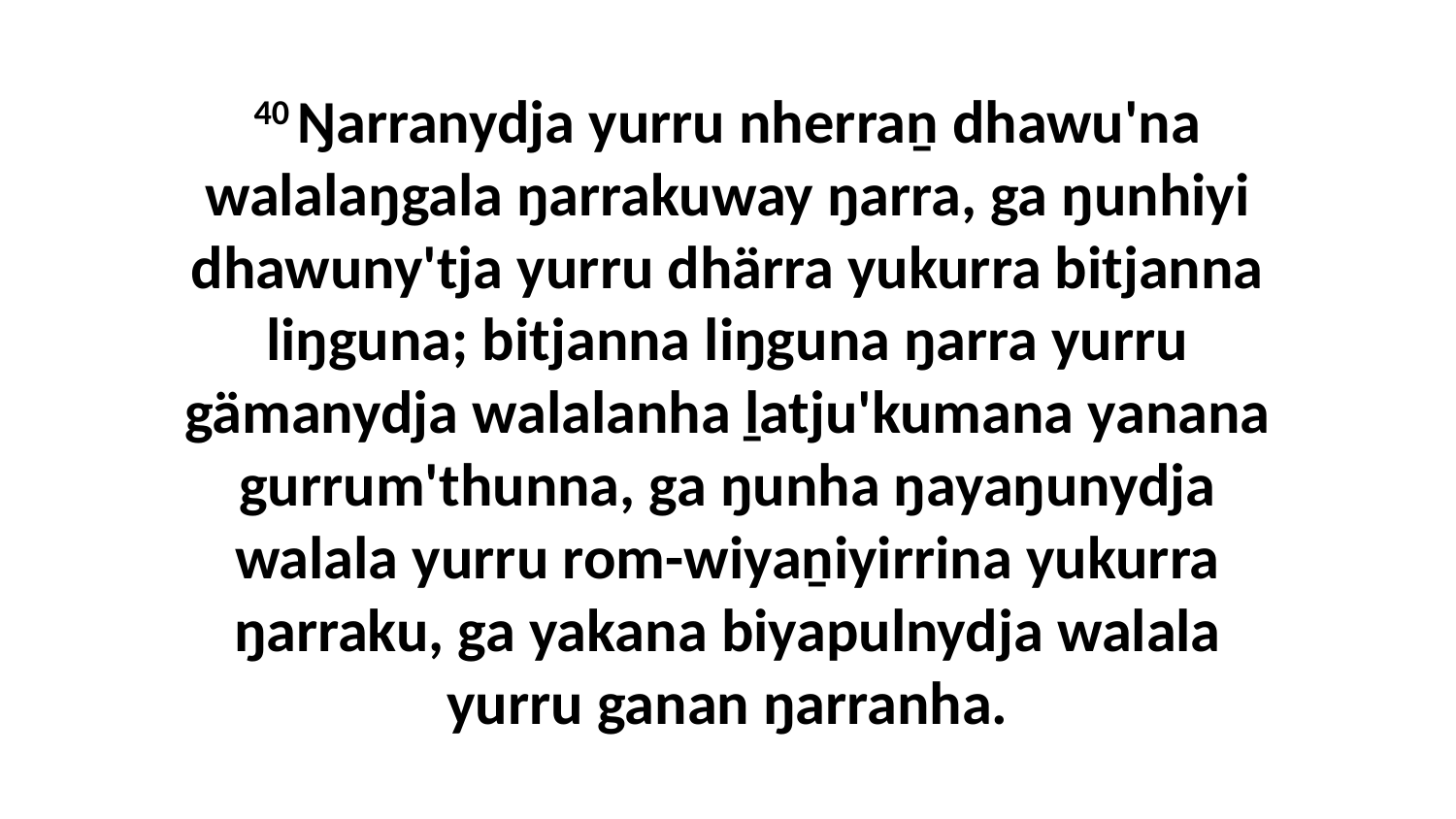

40 Ŋarranydja yurru nherraṉ dhawu'na walalaŋgala ŋarrakuway ŋarra, ga ŋunhiyi dhawuny'tja yurru dhärra yukurra bitjanna liŋguna; bitjanna liŋguna ŋarra yurru gämanydja walalanha ḻatju'kumana yanana gurrum'thunna, ga ŋunha ŋayaŋunydja walala yurru rom-wiyaṉiyirrina yukurra ŋarraku, ga yakana biyapulnydja walala yurru ganan ŋarranha.